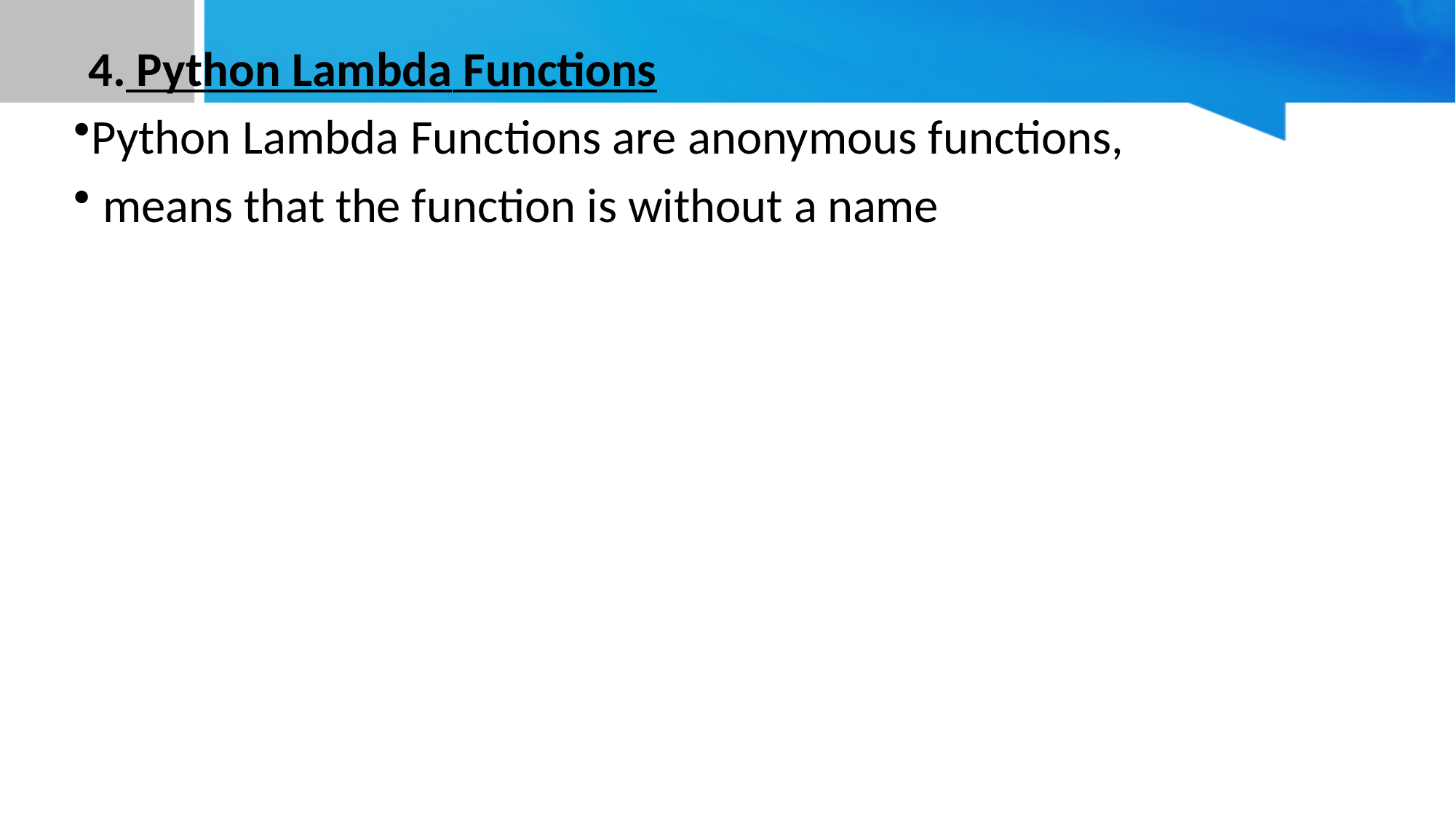

Python Lambda Functions
Python Lambda Functions are anonymous functions,
 means that the function is without a name